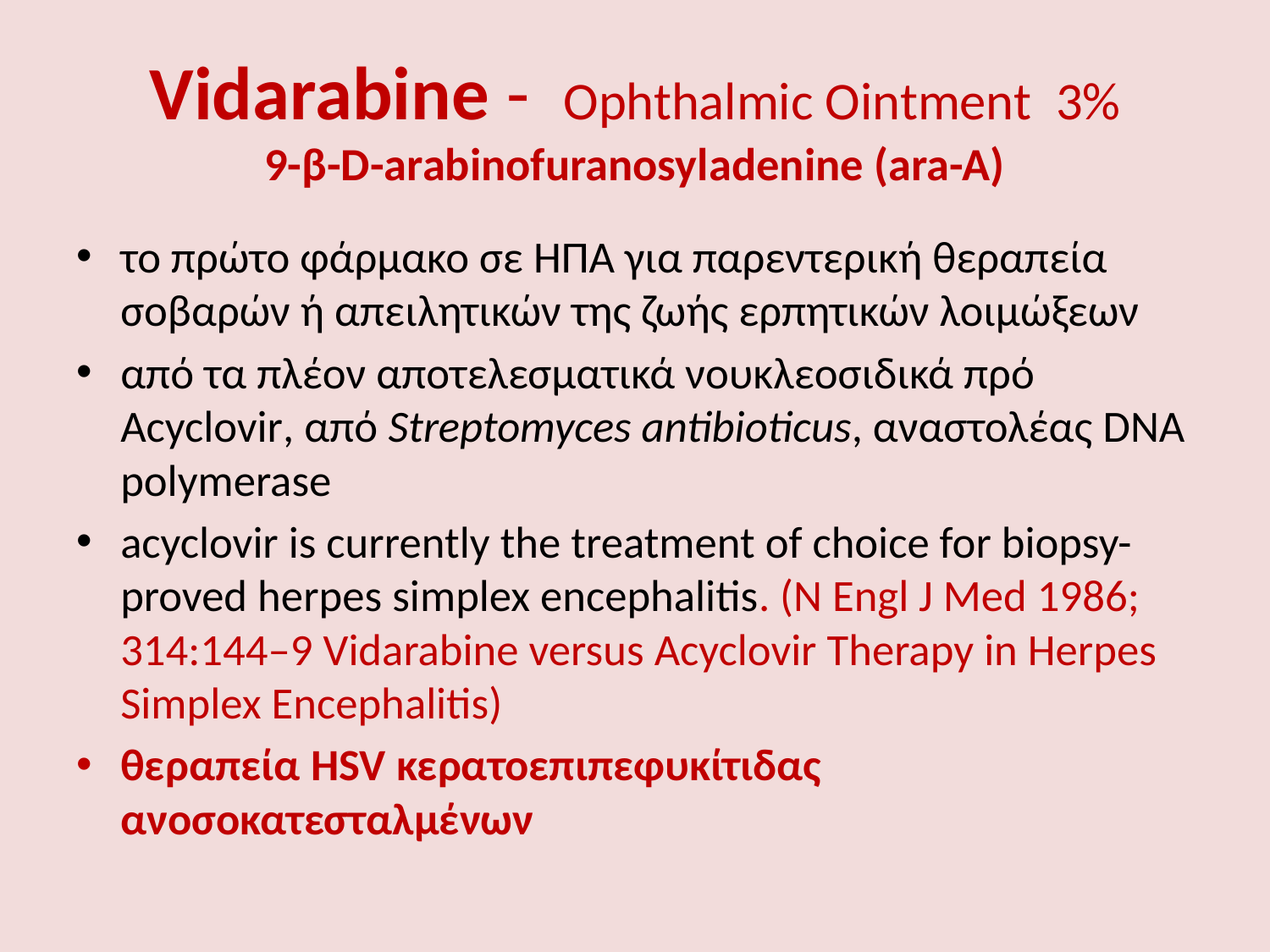

# Vidarabine -  Ophthalmic Ointment  3% 9-β-D-arabinofuranosyladenine (ara-A)
το πρώτο φάρμακο σε ΗΠΑ για παρεντερική θεραπεία σοβαρών ή απειλητικών της ζωής ερπητικών λοιμώξεων
από τα πλέον αποτελεσματικά νουκλεοσιδικά πρό Acyclovir, από Streptomyces antibioticus, αναστολέας DNA polymerase
acyclovir is currently the treatment of choice for biopsy-proved herpes simplex encephalitis. (N Engl J Med 1986; 314:144–9 Vidarabine versus Acyclovir Therapy in Herpes Simplex Encephalitis)
θεραπεία HSV κερατοεπιπεφυκίτιδας ανοσοκατεσταλμένων